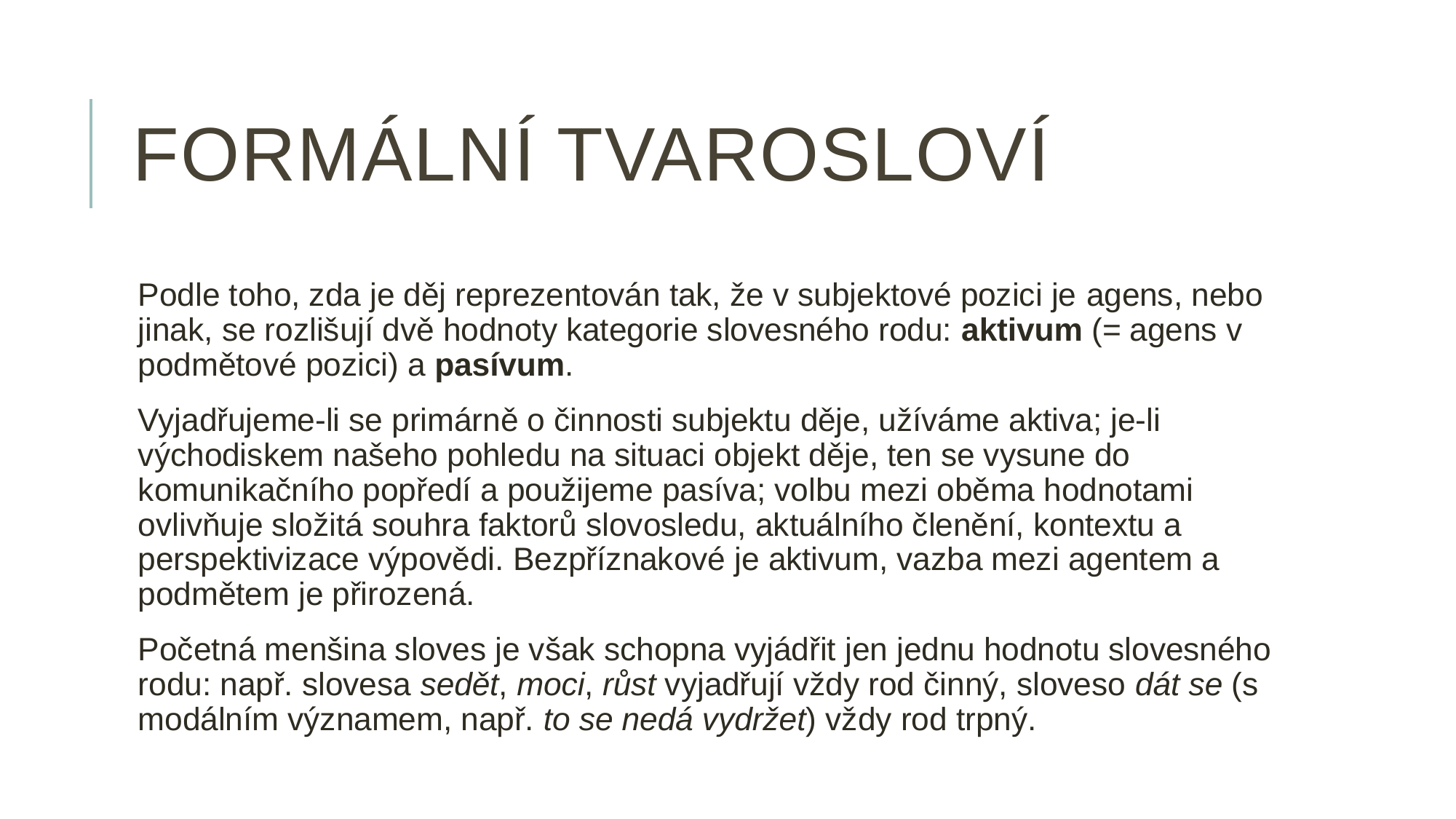

# Formální tvarosloví
Podle toho, zda je děj reprezentován tak, že v subjektové pozici je agens, nebo jinak, se rozlišují dvě hodnoty kategorie slovesného rodu: aktivum (= agens v podmětové pozici) a pasívum.
Vyjadřujeme-li se primárně o činnosti subjektu děje, užíváme aktiva; je-li východiskem našeho pohledu na situaci objekt děje, ten se vysune do komunikačního popředí a použijeme pasíva; volbu mezi oběma hodnotami ovlivňuje složitá souhra faktorů slovosledu, aktuálního členění, kontextu a perspektivizace výpovědi. Bezpříznakové je aktivum, vazba mezi agentem a podmětem je přirozená.
Početná menšina sloves je však schopna vyjádřit jen jednu hodnotu slovesného rodu: např. slovesa sedět, moci, růst vyjadřují vždy rod činný, sloveso dát se (s modálním významem, např. to se nedá vydržet) vždy rod trpný.